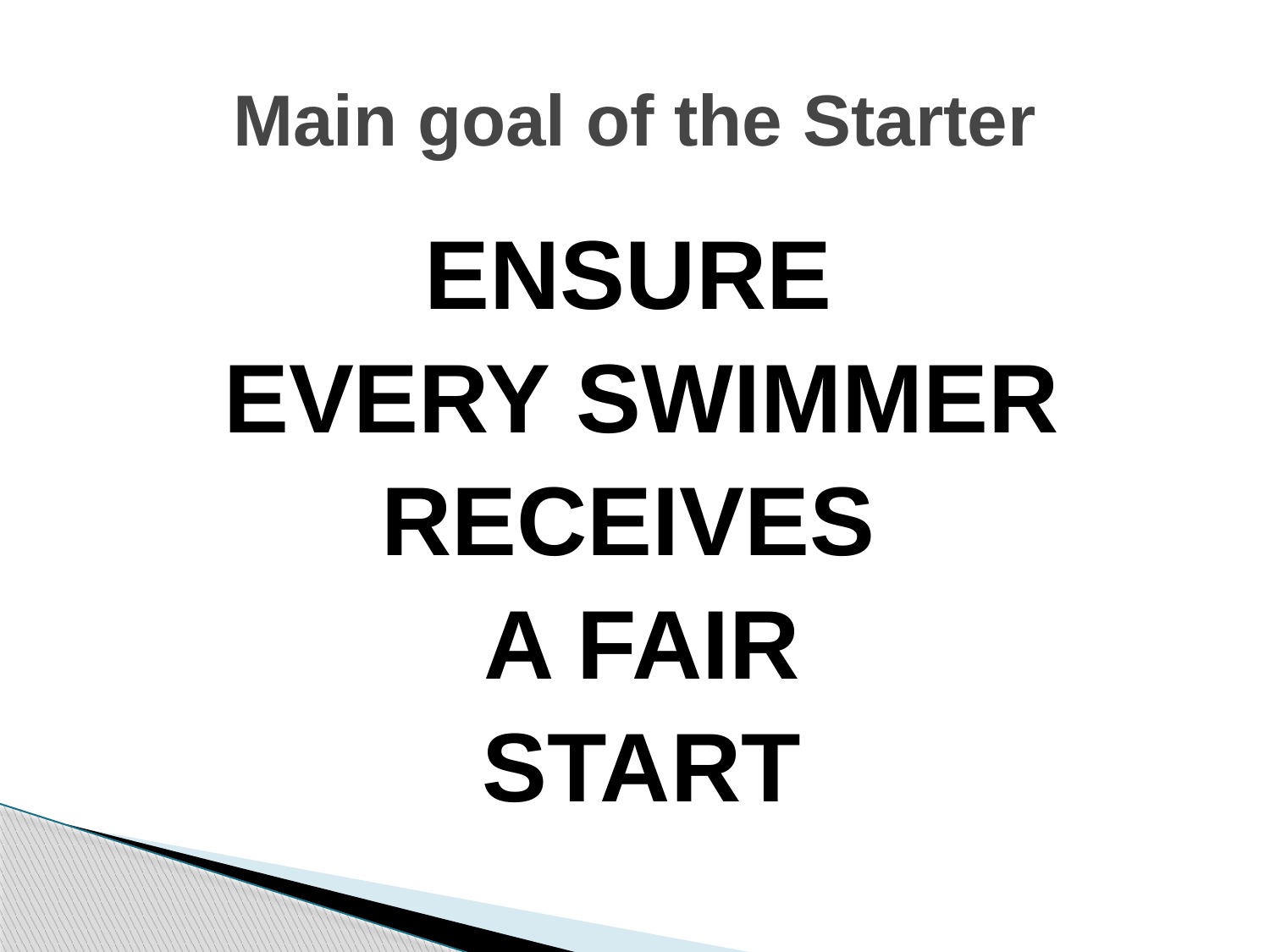

# Main goal of the Starter
ENSURE
EVERY SWIMMER
RECEIVES
A FAIR
START